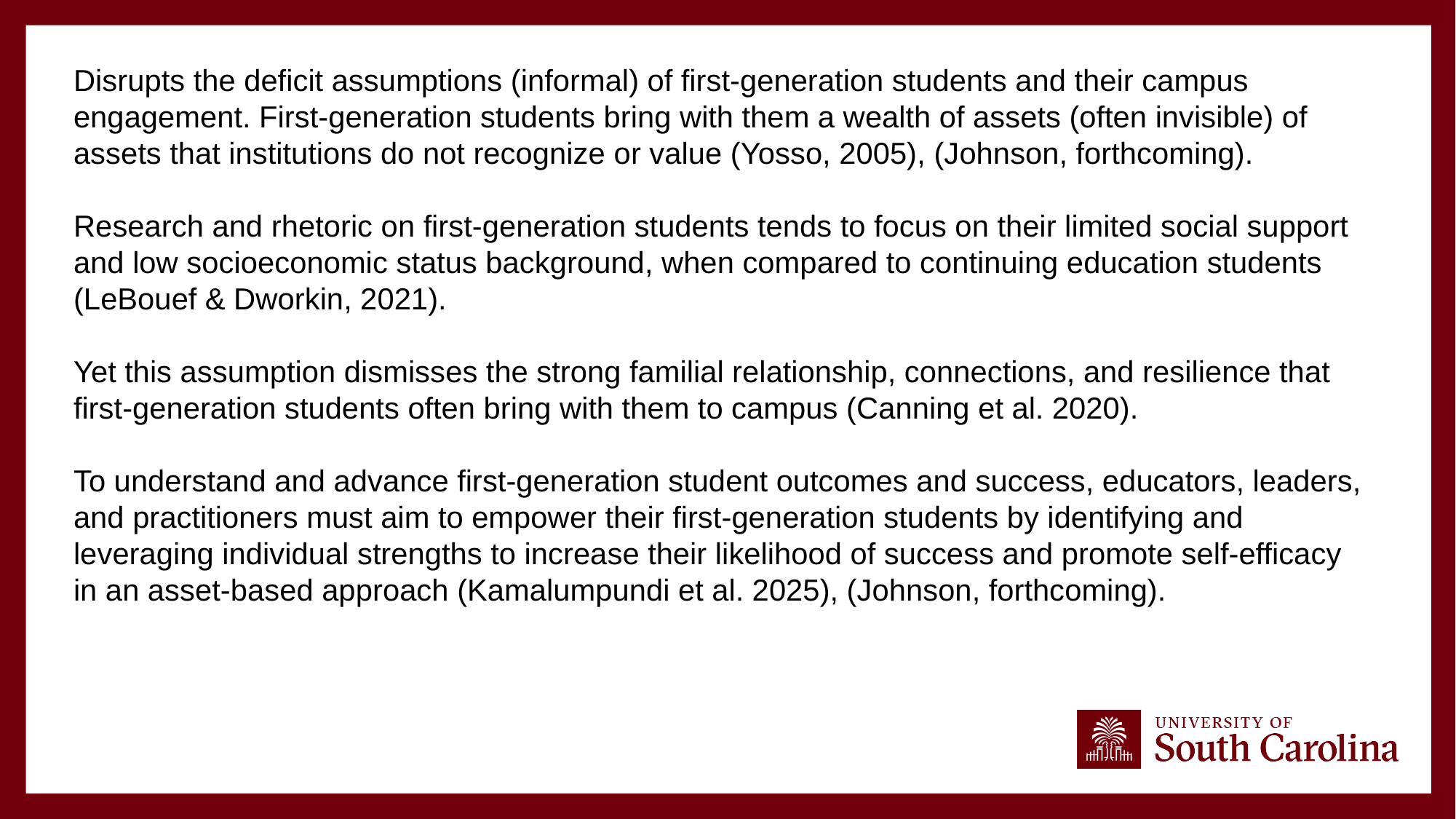

Disrupts the deficit assumptions (informal) of first-generation students and their campus engagement. First-generation students bring with them a wealth of assets (often invisible) of assets that institutions do not recognize or value (Yosso, 2005), (Johnson, forthcoming).

Research and rhetoric on first-generation students tends to focus on their limited social support and low socioeconomic status background, when compared to continuing education students (LeBouef & Dworkin, 2021).

Yet this assumption dismisses the strong familial relationship, connections, and resilience that first-generation students often bring with them to campus (Canning et al. 2020).

To understand and advance first-generation student outcomes and success, educators, leaders, and practitioners must aim to empower their first-generation students by identifying and leveraging individual strengths to increase their likelihood of success and promote self-efficacy in an asset-based approach (Kamalumpundi et al. 2025), (Johnson, forthcoming).